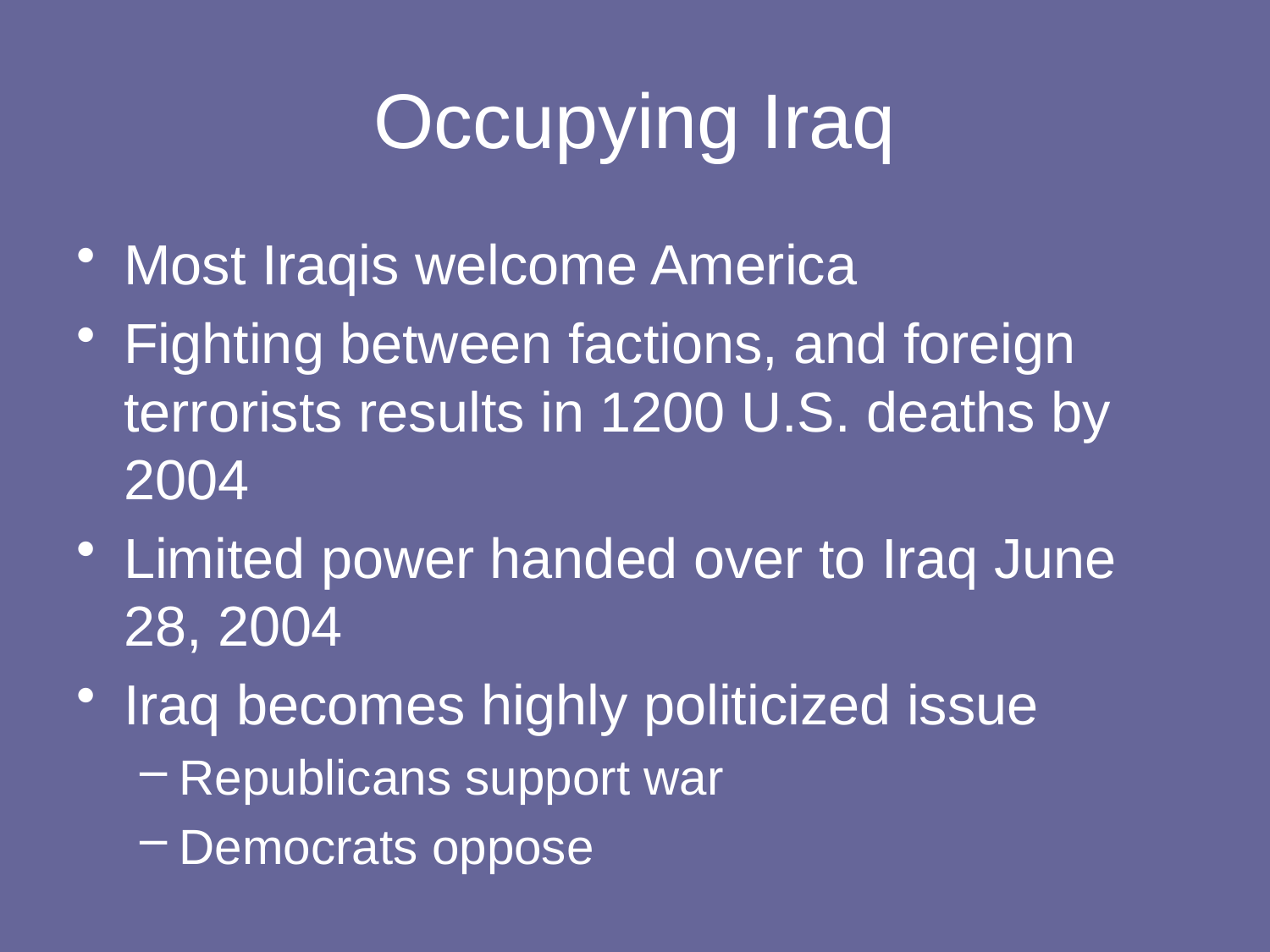

# Occupying Iraq
Most Iraqis welcome America
Fighting between factions, and foreign terrorists results in 1200 U.S. deaths by 2004
Limited power handed over to Iraq June 28, 2004
Iraq becomes highly politicized issue
Republicans support war
Democrats oppose